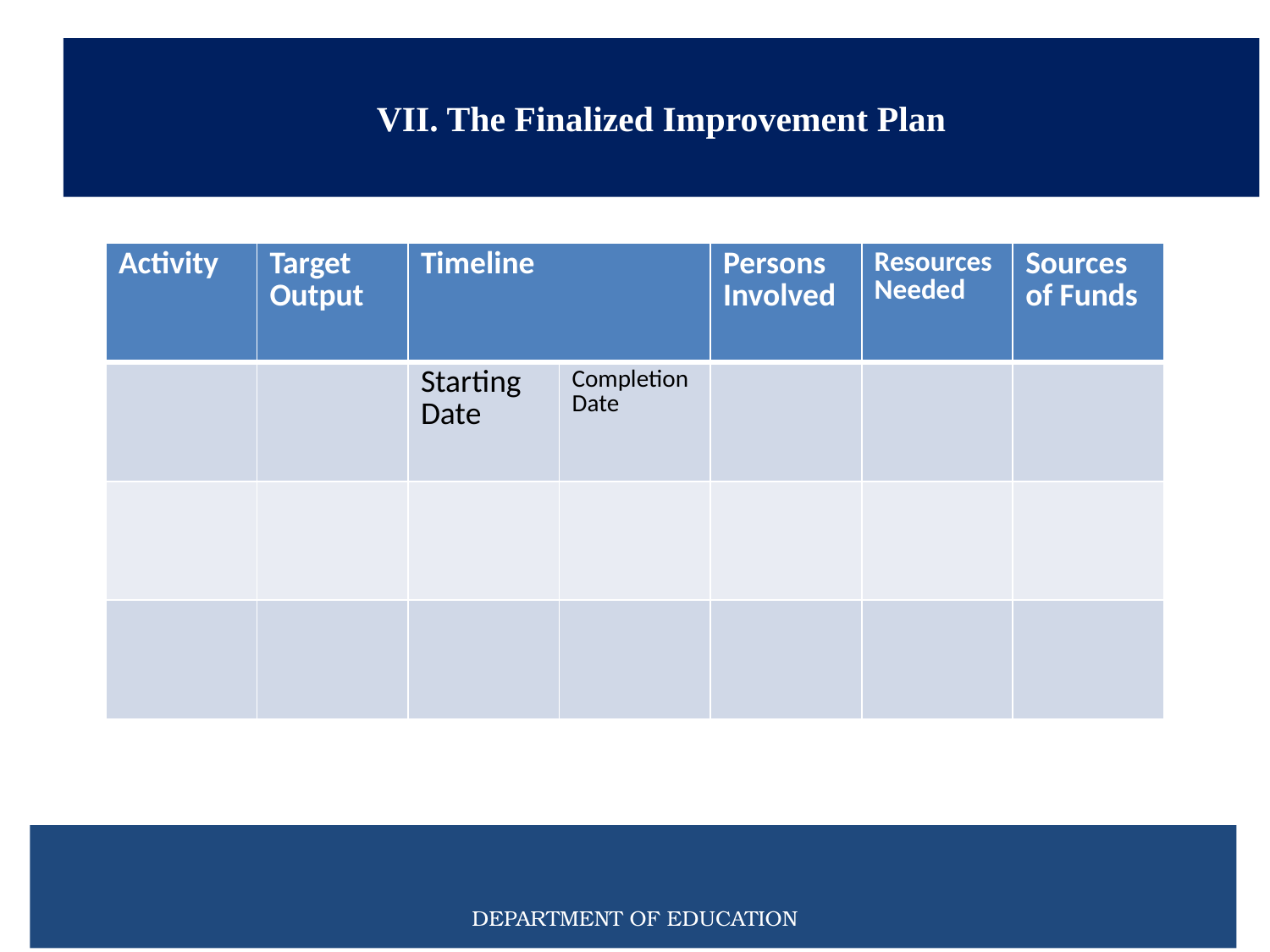

VII. The Finalized Improvement Plan

| Activity | Target Output | Timeline |  | Persons Involved | Resources Needed | Sources of Funds |
| --- | --- | --- | --- | --- | --- | --- |
|  |  | Starting Date | Completion Date |  |  |  |
|  |  |  |  |  |  |  |
|  |  |  |  |  |  |  |

DEPARTMENT OF EDUCATION